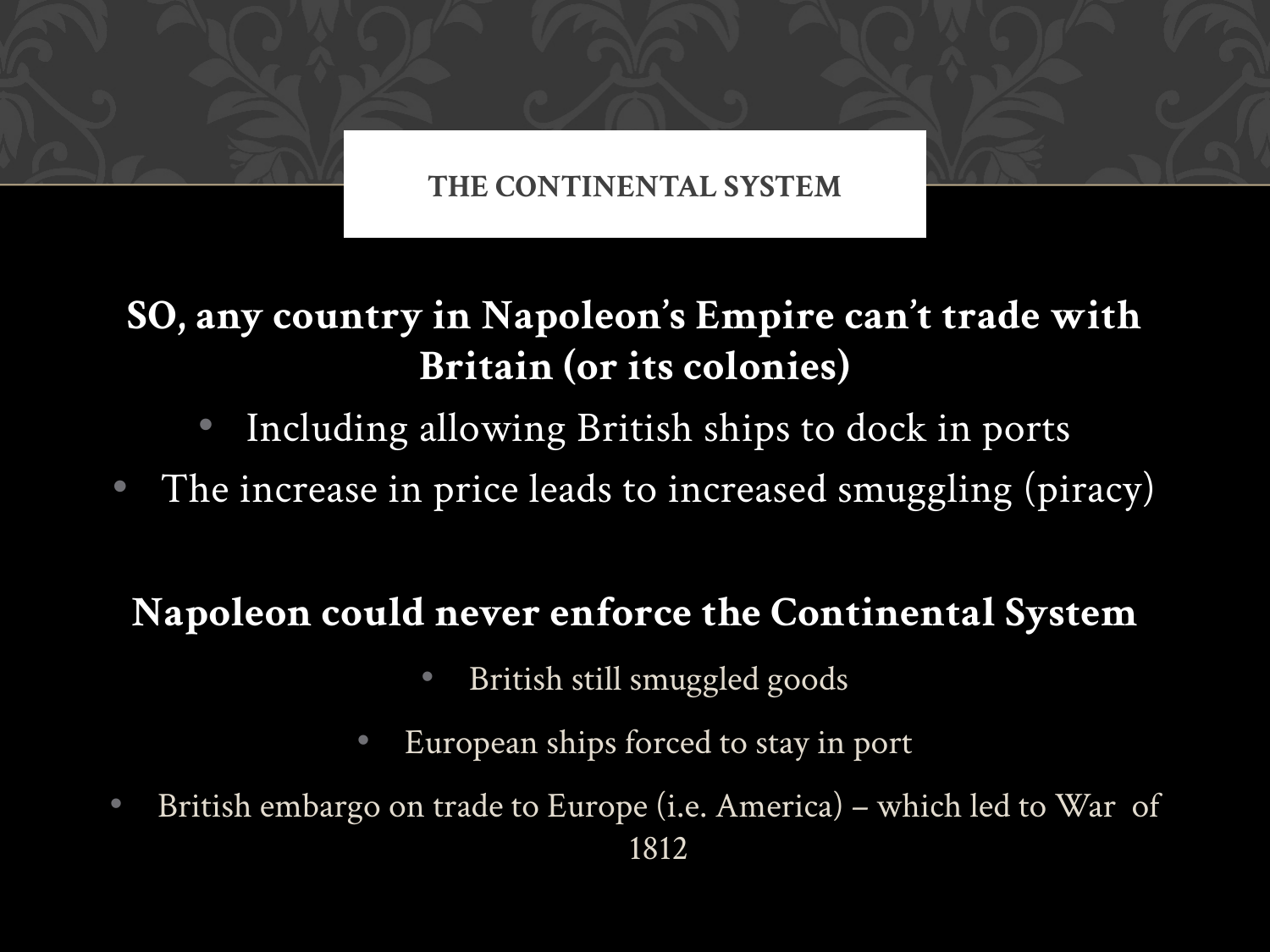

# The Continental System
SO, any country in Napoleon’s Empire can’t trade with Britain (or its colonies)
Including allowing British ships to dock in ports
The increase in price leads to increased smuggling (piracy)

Napoleon could never enforce the Continental System
British still smuggled goods
European ships forced to stay in port
British embargo on trade to Europe (i.e. America) – which led to War  of 1812